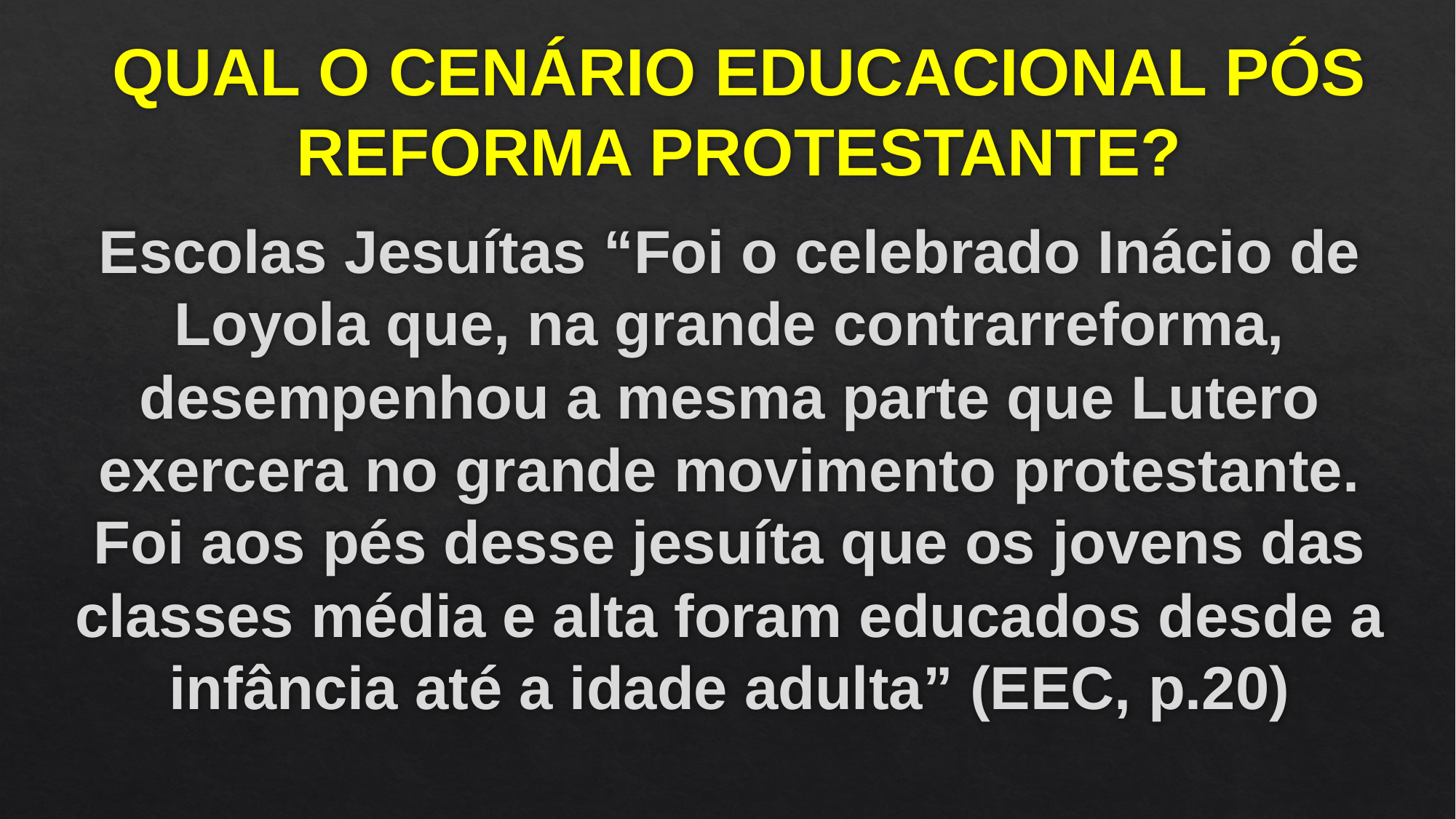

# QUAL O CENÁRIO EDUCACIONAL PÓS REFORMA PROTESTANTE?
Escolas Jesuítas “Foi o celebrado Inácio de Loyola que, na grande contrarreforma, desempenhou a mesma parte que Lutero exercera no grande movimento protestante. Foi aos pés desse jesuíta que os jovens das classes média e alta foram educados desde a infância até a idade adulta” (EEC, p.20)